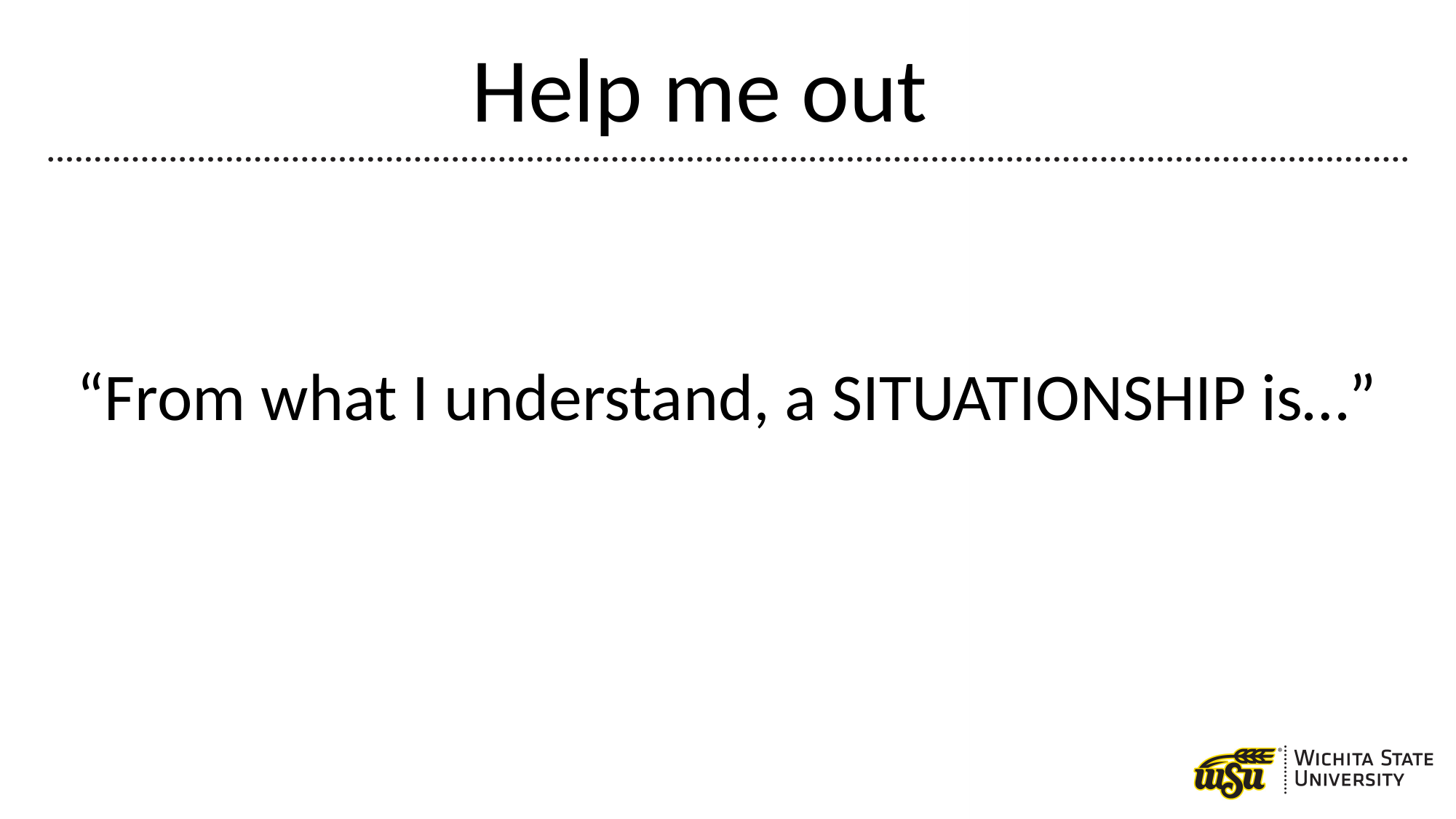

# Help me out
“From what I understand, a SITUATIONSHIP is…”